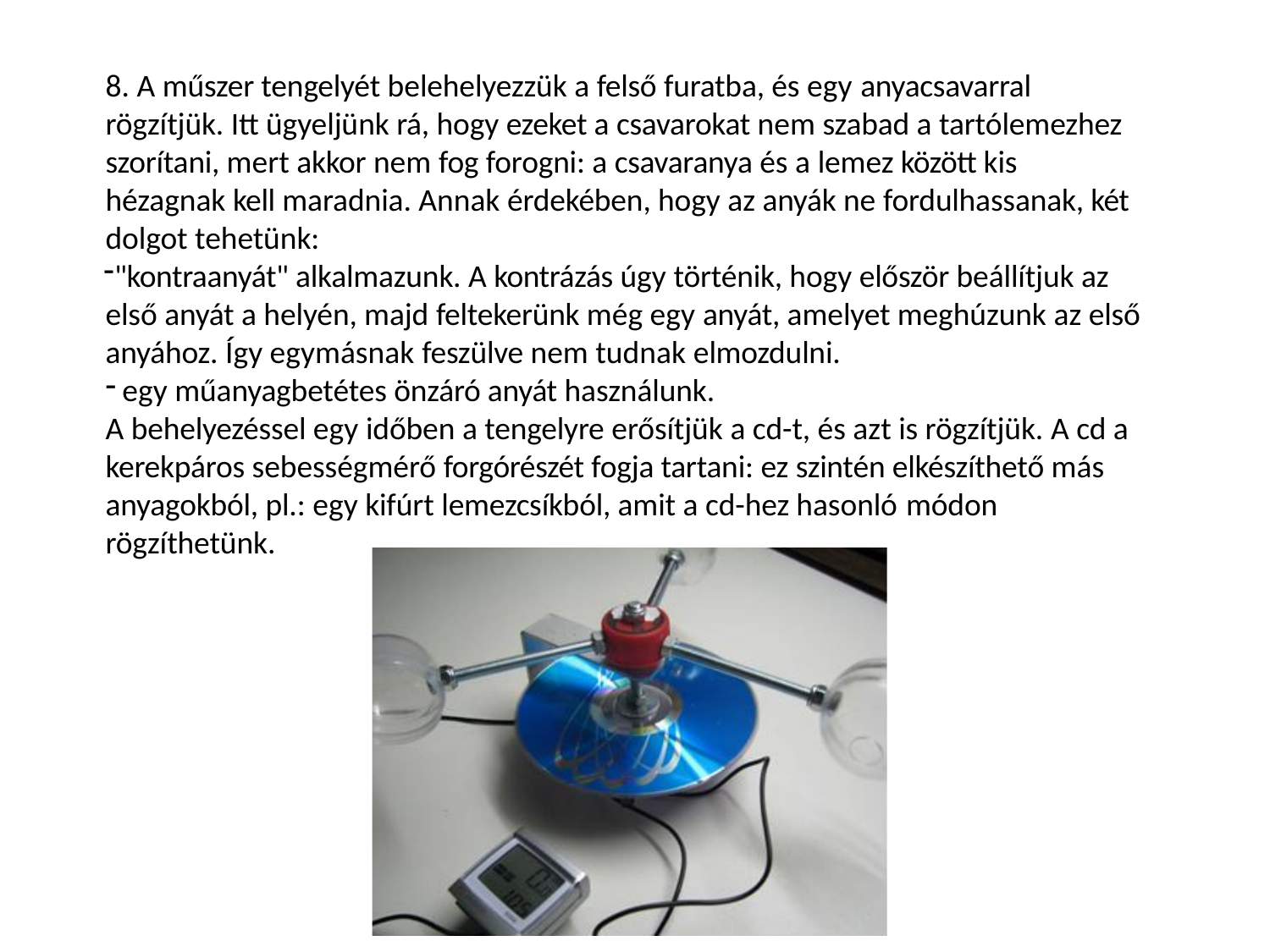

8. A műszer tengelyét belehelyezzük a felső furatba, és egy anyacsavarral
rögzítjük. Itt ügyeljünk rá, hogy ezeket a csavarokat nem szabad a tartólemezhez  szorítani, mert akkor nem fog forogni: a csavaranya és a lemez között kis  hézagnak kell maradnia. Annak érdekében, hogy az anyák ne fordulhassanak, két  dolgot tehetünk:
"kontraanyát" alkalmazunk. A kontrázás úgy történik, hogy először beállítjuk az  első anyát a helyén, majd feltekerünk még egy anyát, amelyet meghúzunk az első  anyához. Így egymásnak feszülve nem tudnak elmozdulni.
egy műanyagbetétes önzáró anyát használunk.
A behelyezéssel egy időben a tengelyre erősítjük a cd-t, és azt is rögzítjük. A cd a  kerekpáros sebességmérő forgórészét fogja tartani: ez szintén elkészíthető más  anyagokból, pl.: egy kifúrt lemezcsíkból, amit a cd-hez hasonló módon
rögzíthetünk.